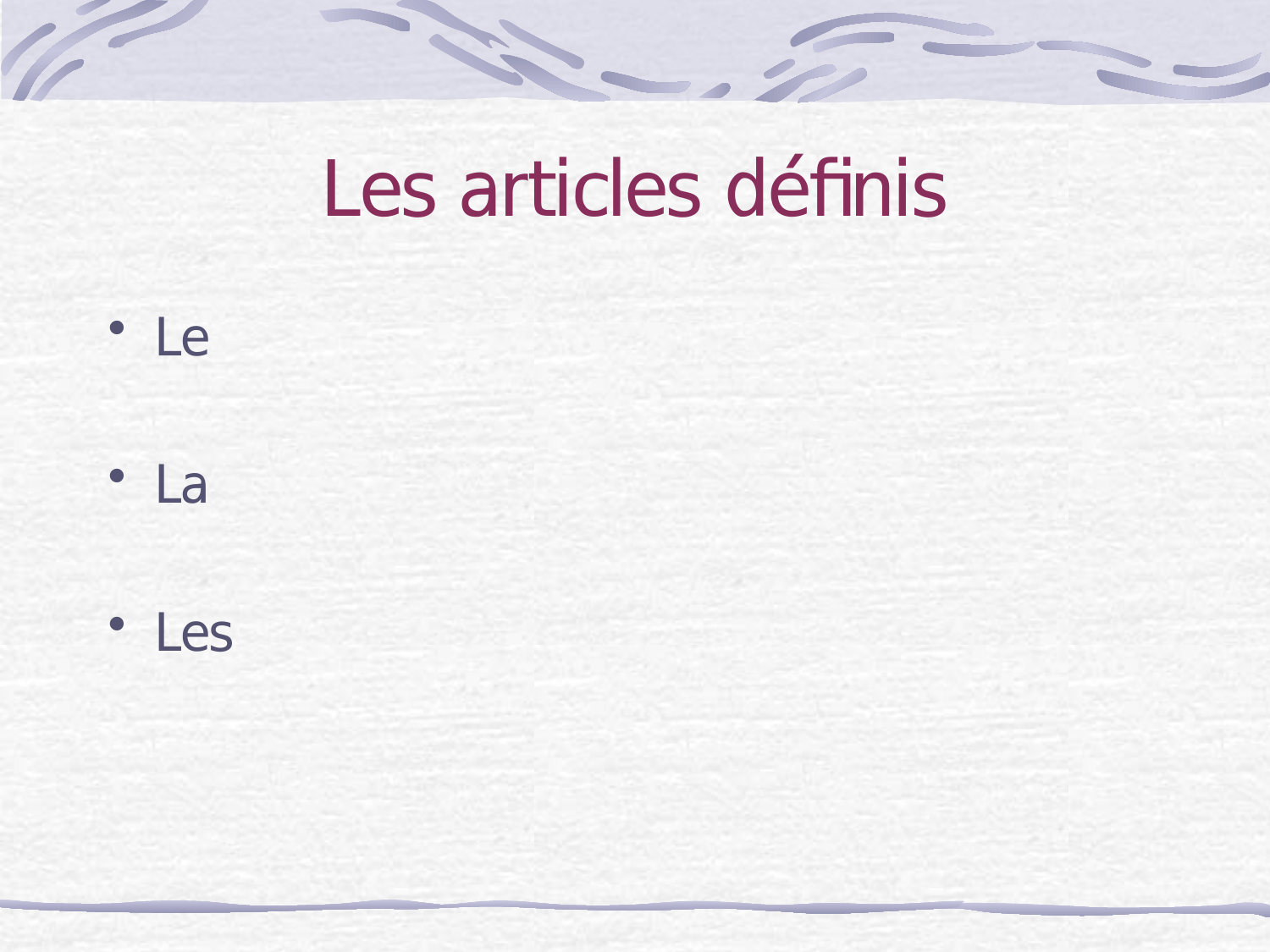

# Les articles définis
Le

La

Les